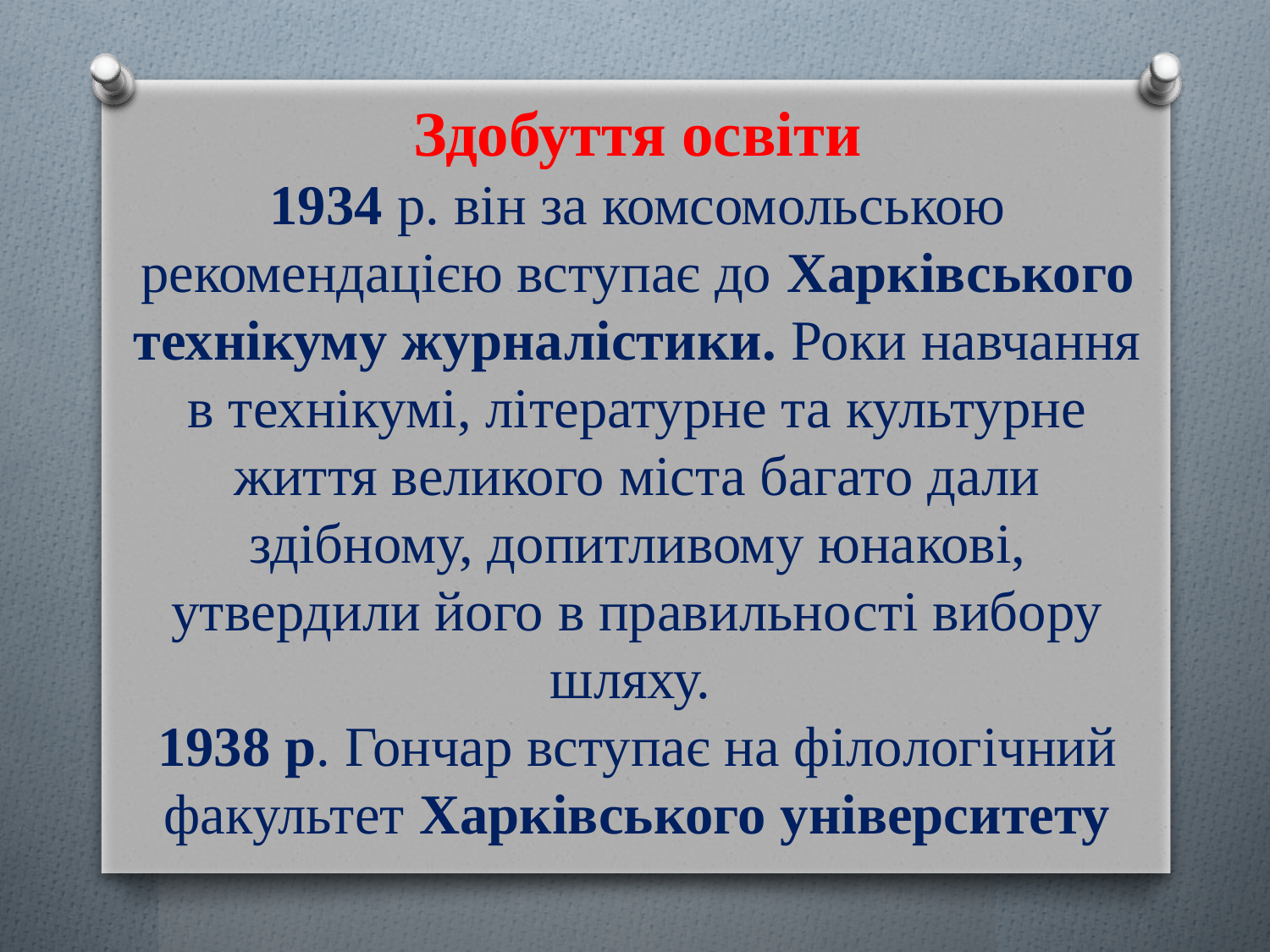

Здобуття освіти
1934 р. він за комсомоль­ською рекомендацією вступає до Харківського технікуму журна­лістики. Роки навчання в технікумі, літературне та культурне життя великого міста багато дали здібному, допитливому юна­кові, утвердили його в правильності вибору шляху.
1938 р. Гончар вступає на філо­логічний факультет Харківського університету